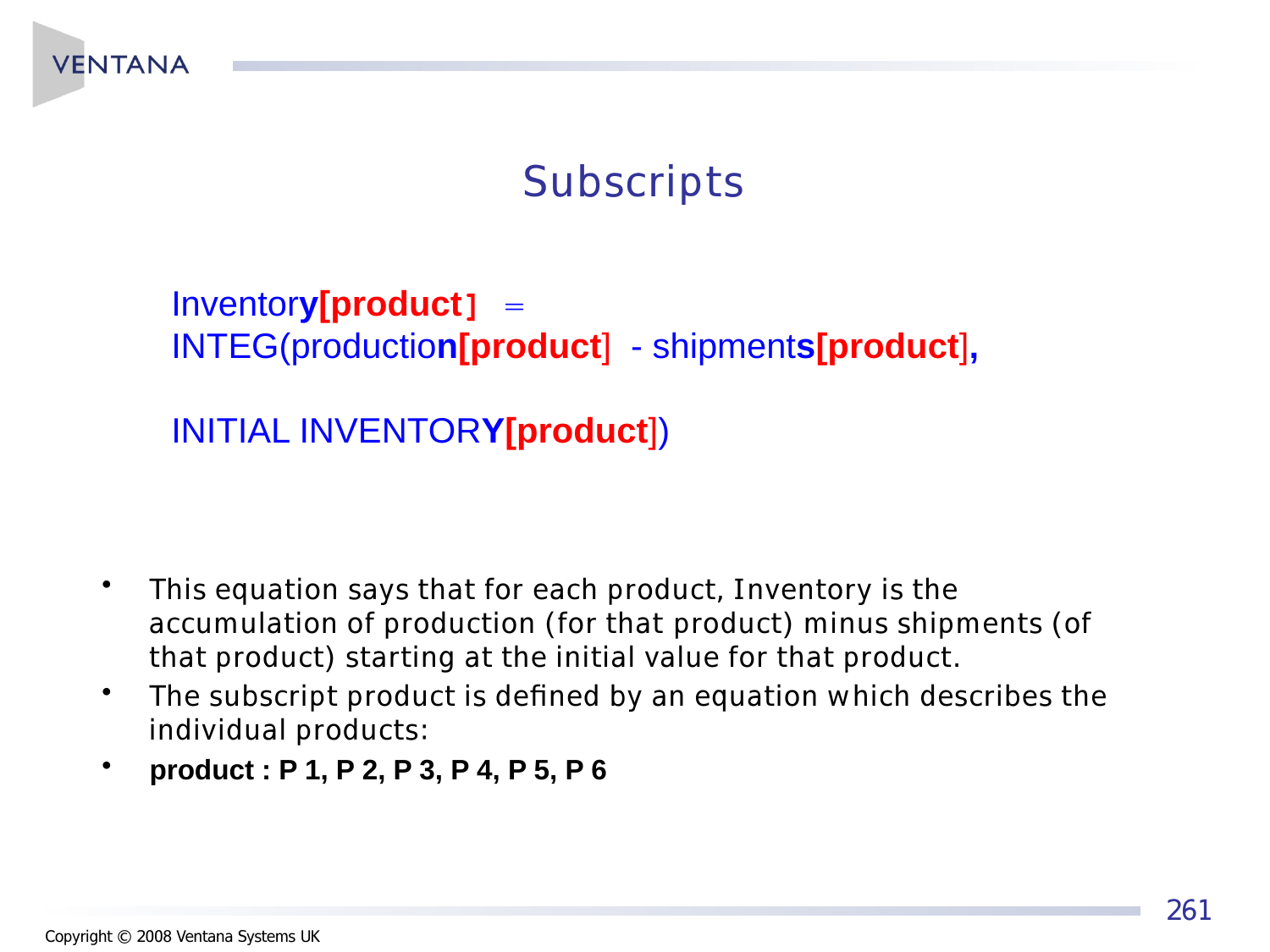

# Subscripts
Inventory[product] =
INTEG(production[product]  - shipments[product],

INITIAL INVENTORY[product])

This equation says that for each product, Inventory is the accumulation of production (for that product) minus shipments (of that product) starting at the initial value for that product.
The subscript product is defined by an equation which describes the individual products:
product : P 1, P 2, P 3, P 4, P 5, P 6